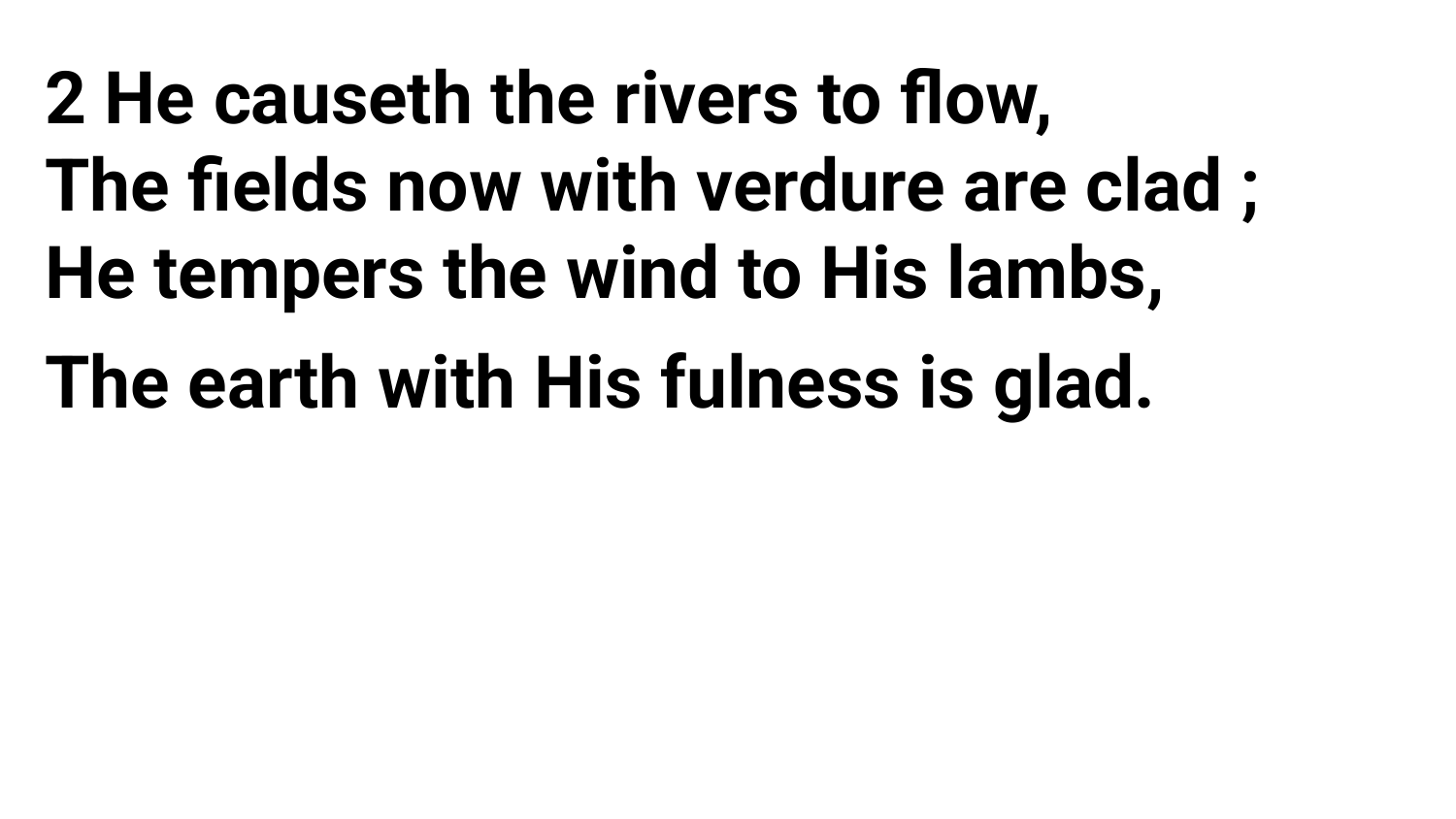

2 He causeth the rivers to flow,
The fields now with verdure are clad ;
He tempers the wind to His lambs,
The earth with His fulness is glad.